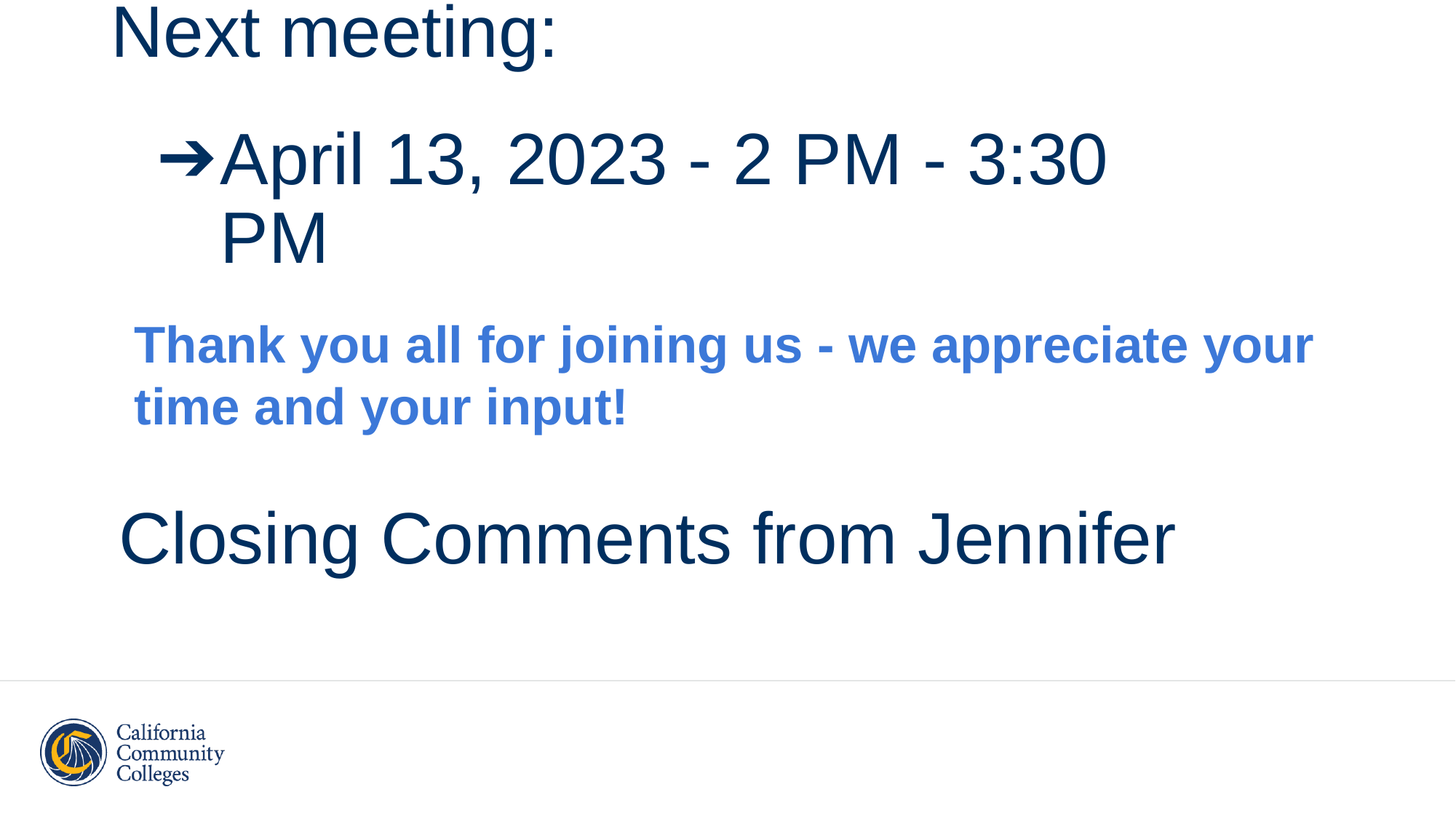

# Next meeting:

April 13, 2023 - 2 PM - 3:30 PM
Thank you all for joining us - we appreciate your time and your input!
Closing Comments from Jennifer